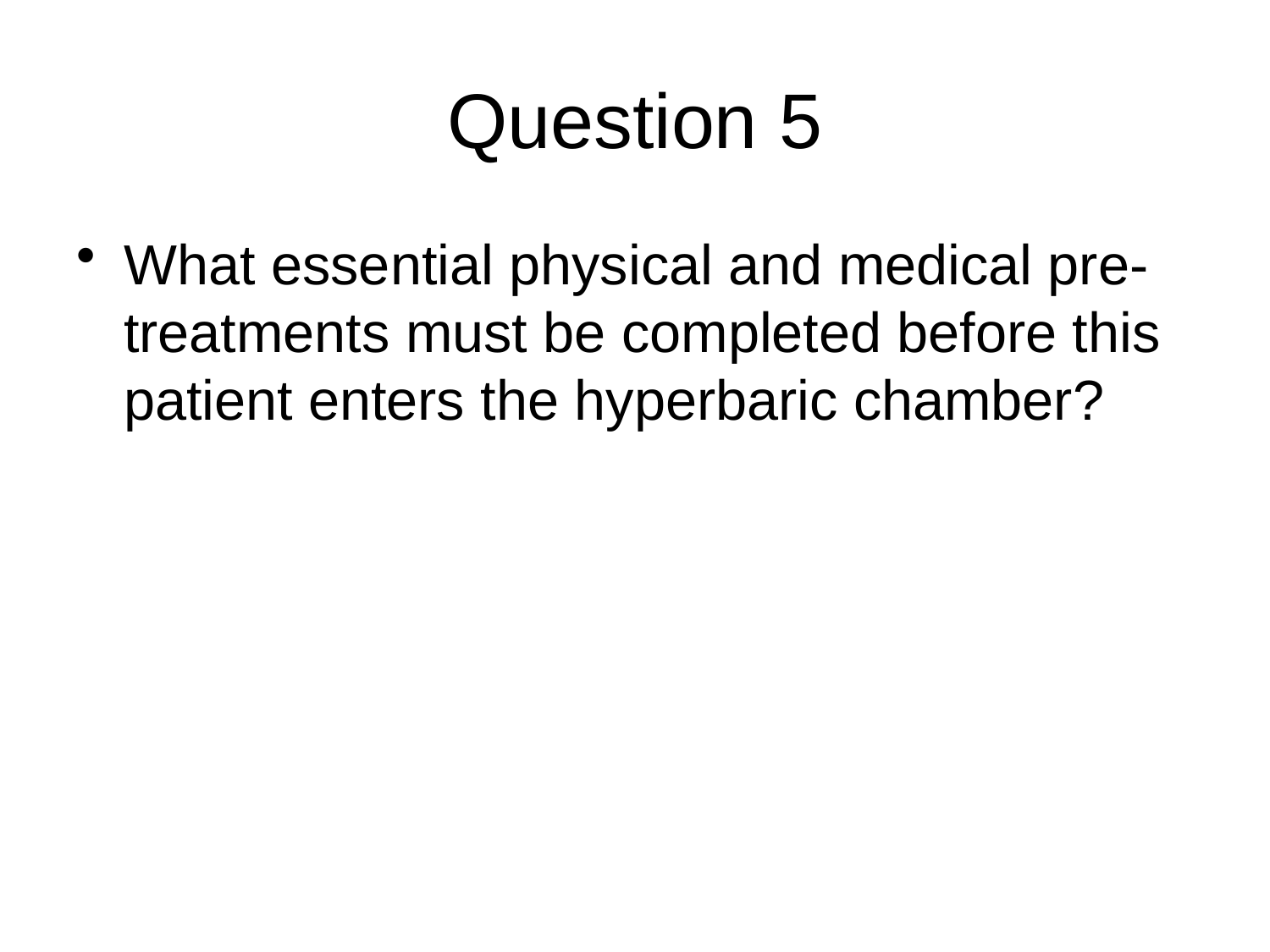

# Question 5
What essential physical and medical pre-treatments must be completed before this patient enters the hyperbaric chamber?